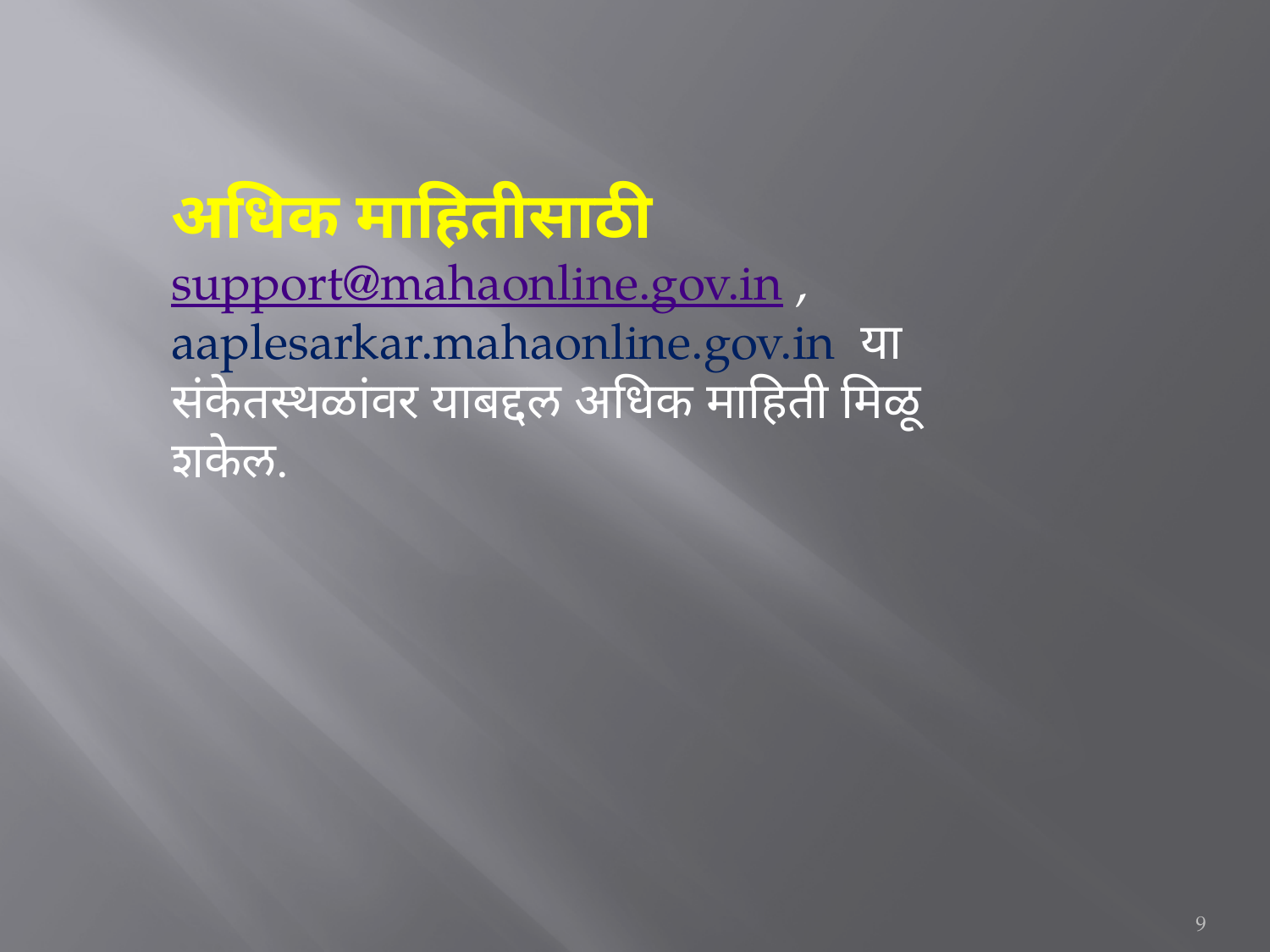

अधिक माहितीसाठी
support@mahaonline.gov.in , aaplesarkar.mahaonline.gov.in  या संकेतस्थळांवर याबद्दल अधिक माहिती मिळू शकेल.
9